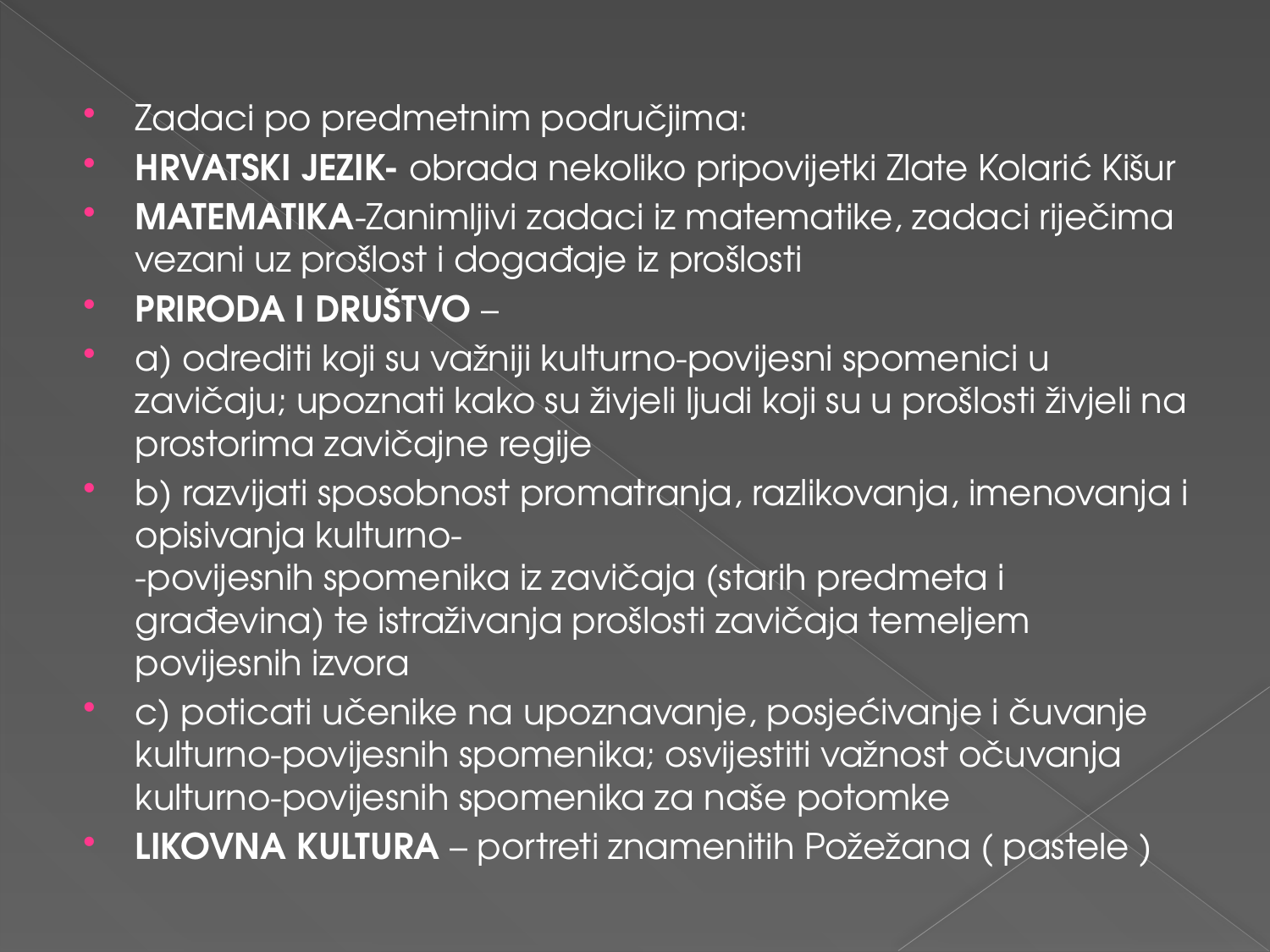

Zadaci po predmetnim područjima:
HRVATSKI JEZIK- obrada nekoliko pripovijetki Zlate Kolarić Kišur
MATEMATIKA-Zanimljivi zadaci iz matematike, zadaci riječima vezani uz prošlost i događaje iz prošlosti
PRIRODA I DRUŠTVO –
a) odrediti koji su važniji kulturno-povijesni spomenici u zavičaju; upoznati kako su živjeli ljudi koji su u prošlosti živjeli na prostorima zavičajne regije
b) razvijati sposobnost promatranja, razlikovanja, imenovanja i opisivanja kulturno-
-povijesnih spomenika iz zavičaja (starih predmeta i građevina) te istraživanja prošlosti zavičaja temeljem povijesnih izvora
c) poticati učenike na upoznavanje, posjećivanje i čuvanje kulturno-povijesnih spomenika; osvijestiti važnost očuvanja kulturno-povijesnih spomenika za naše potomke
LIKOVNA KULTURA – portreti znamenitih Požežana ( pastele )